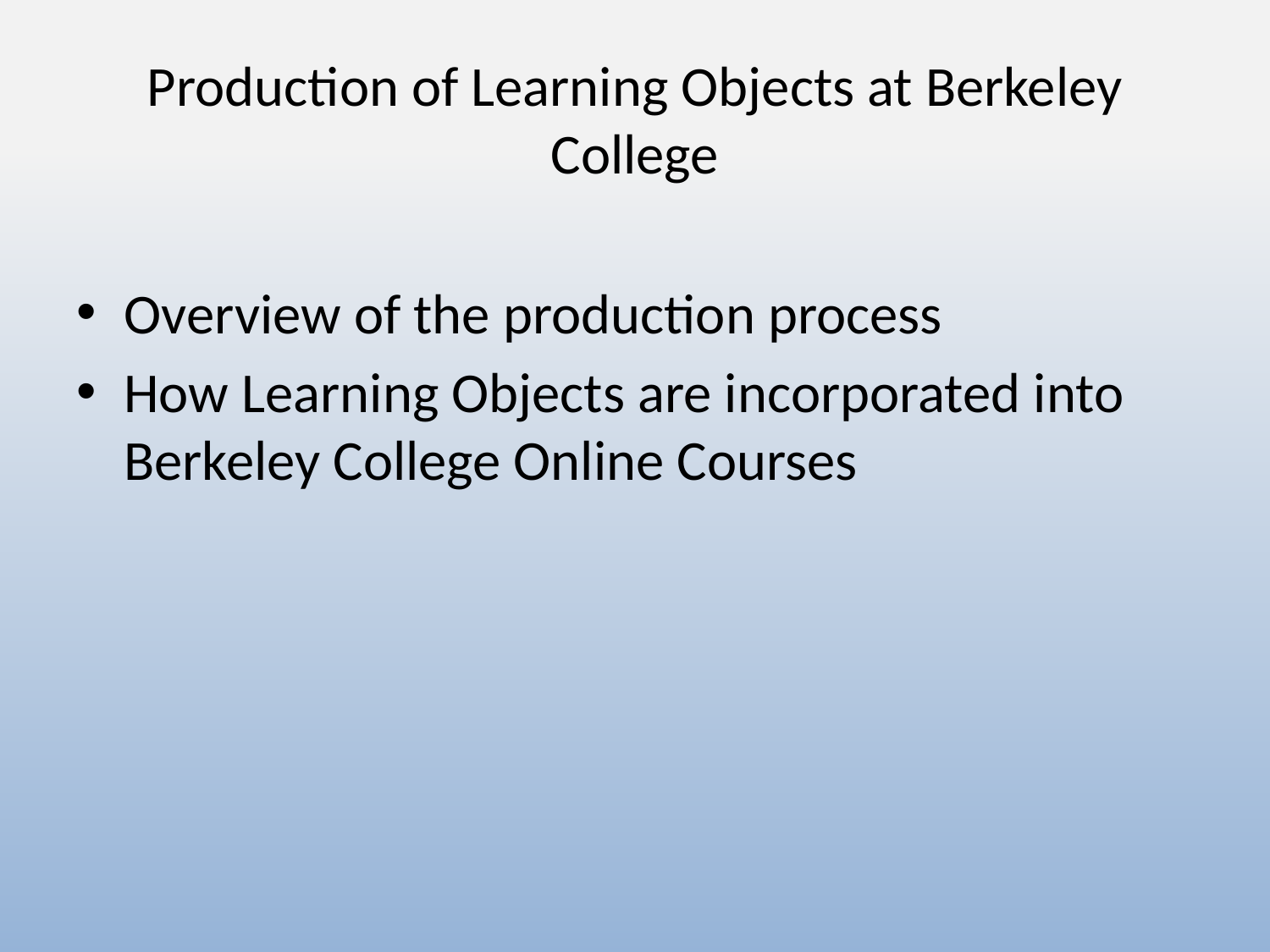

# Production of Learning Objects at Berkeley College
Overview of the production process
How Learning Objects are incorporated into Berkeley College Online Courses